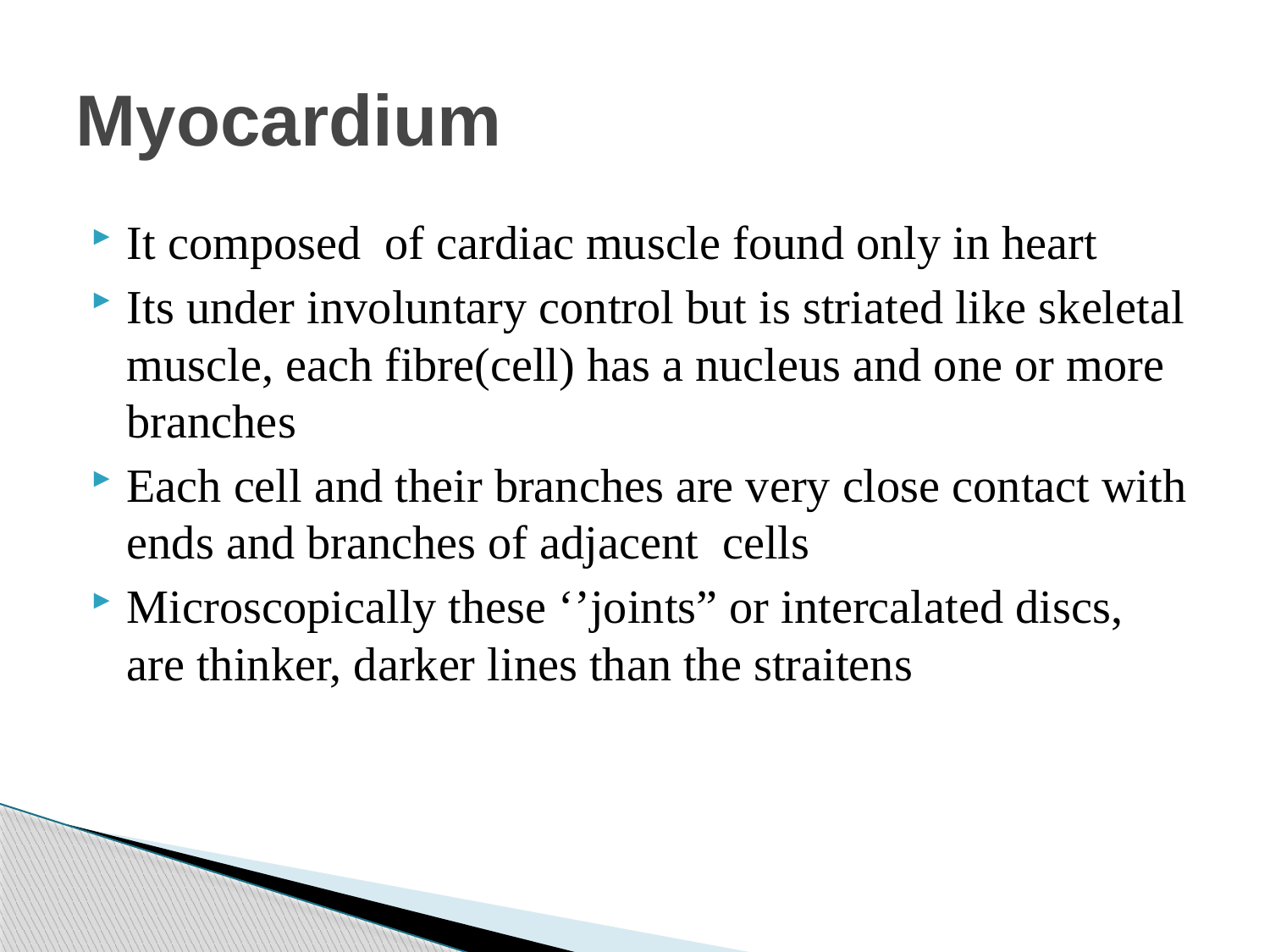

# Myocardium
It composed  of cardiac muscle found only in heart
Its under involuntary control but is striated like skeletal muscle, each fibre(cell) has a nucleus and one or more branches
Each cell and their branches are very close contact with ends and branches of adjacent  cells
Microscopically these ‘’joints” or intercalated discs, are thinker, darker lines than the straitens